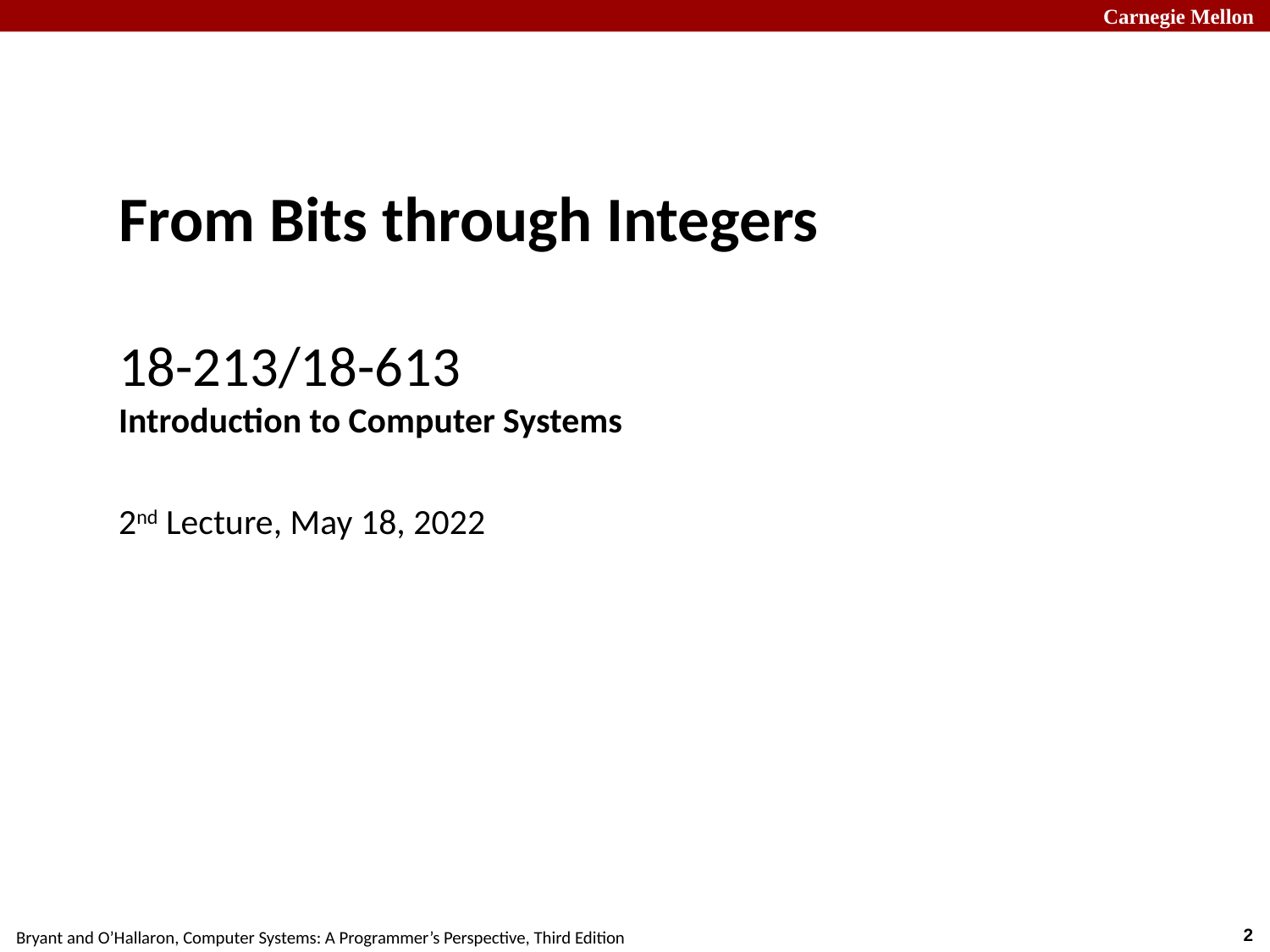

From Bits through Integers
18-213/18-613
Introduction to Computer Systems
2nd Lecture, May 18, 2022